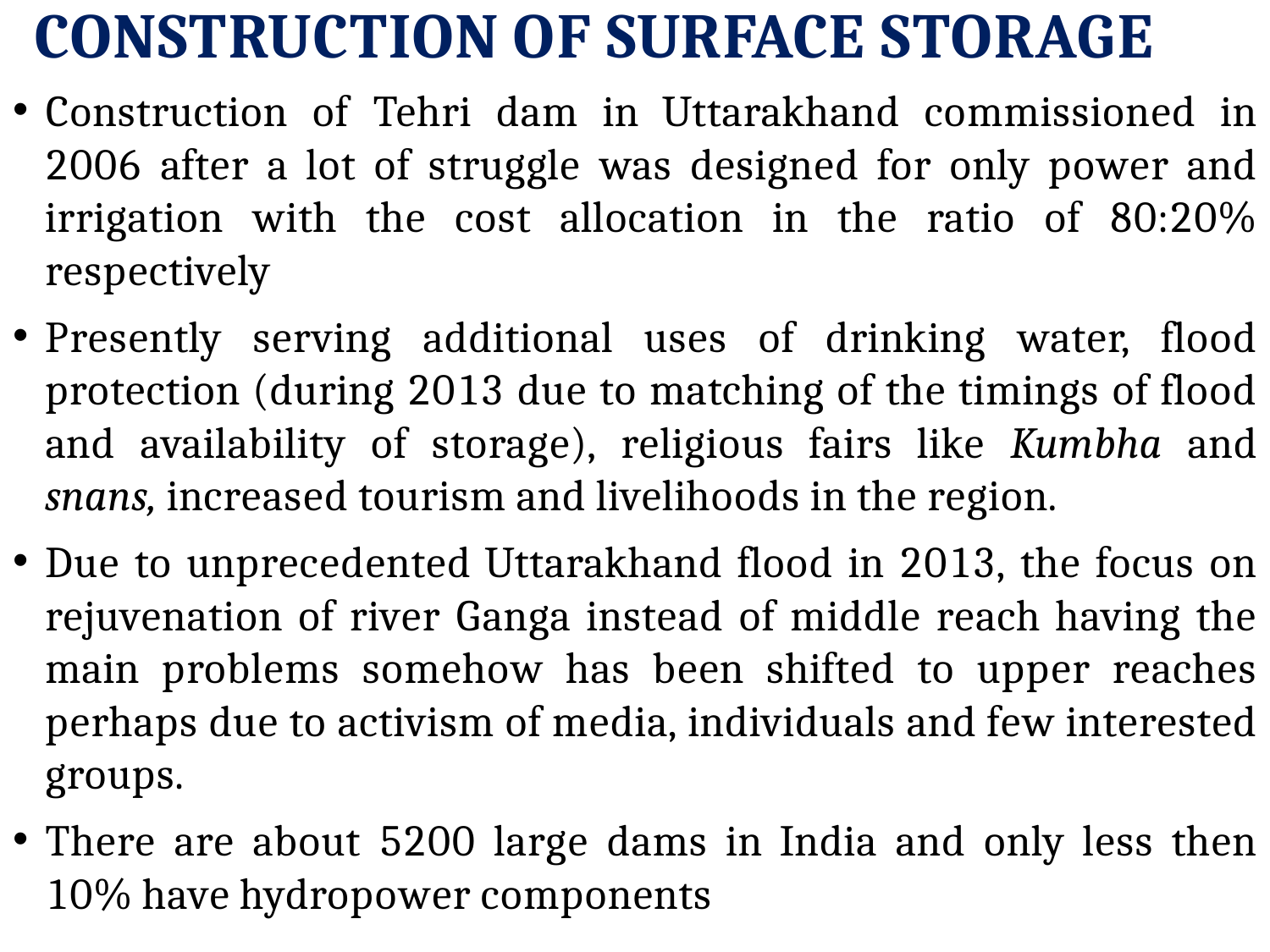

CONSTRUCTION OF SURFACE STORAGE
Construction of Tehri dam in Uttarakhand commissioned in 2006 after a lot of struggle was designed for only power and irrigation with the cost allocation in the ratio of 80:20% respectively
Presently serving additional uses of drinking water, flood protection (during 2013 due to matching of the timings of flood and availability of storage), religious fairs like Kumbha and snans, increased tourism and livelihoods in the region.
Due to unprecedented Uttarakhand flood in 2013, the focus on rejuvenation of river Ganga instead of middle reach having the main problems somehow has been shifted to upper reaches perhaps due to activism of media, individuals and few interested groups.
There are about 5200 large dams in India and only less then 10% have hydropower components